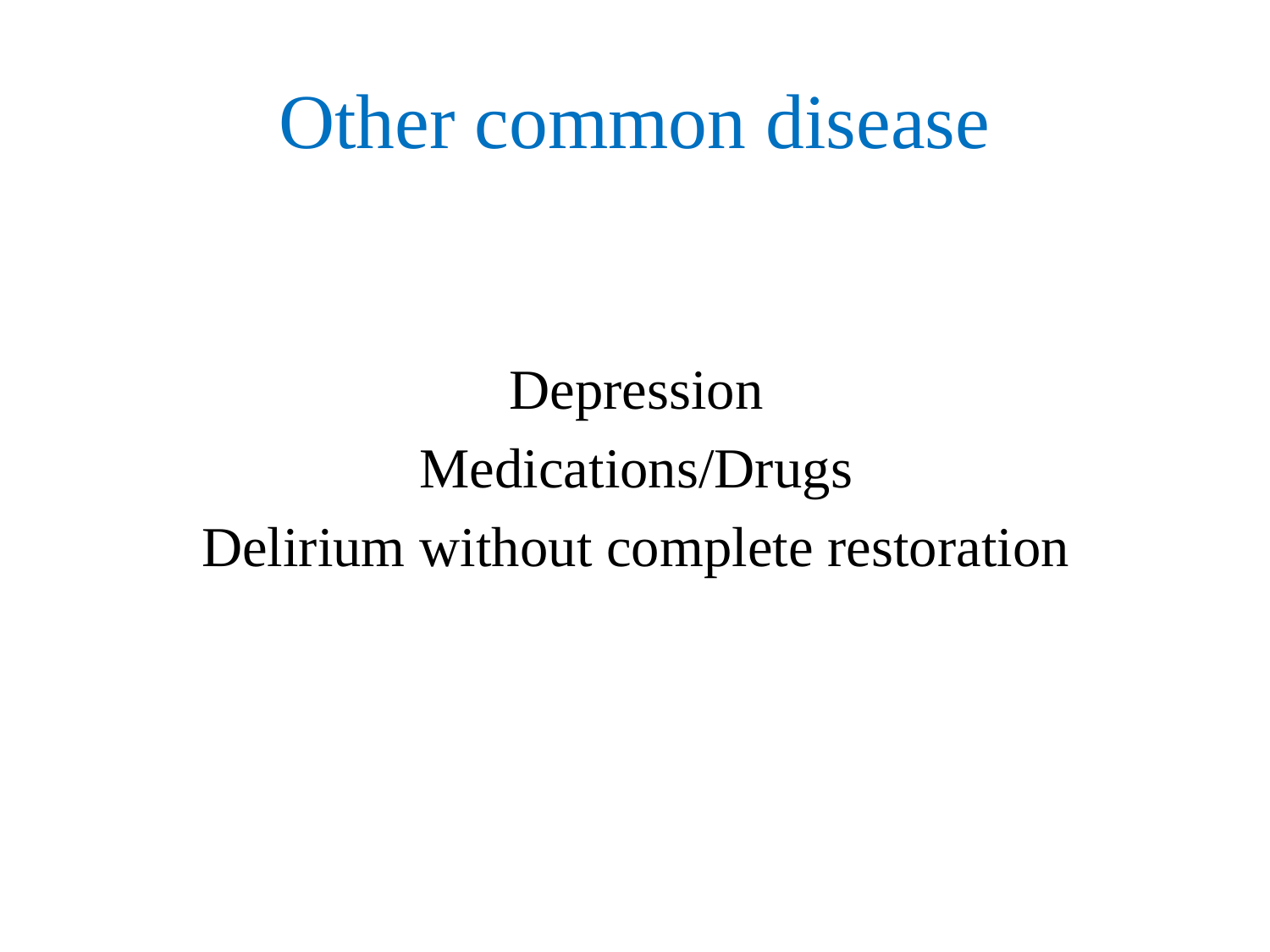

# Other common disease
Depression
Medications/Drugs
Delirium without complete restoration